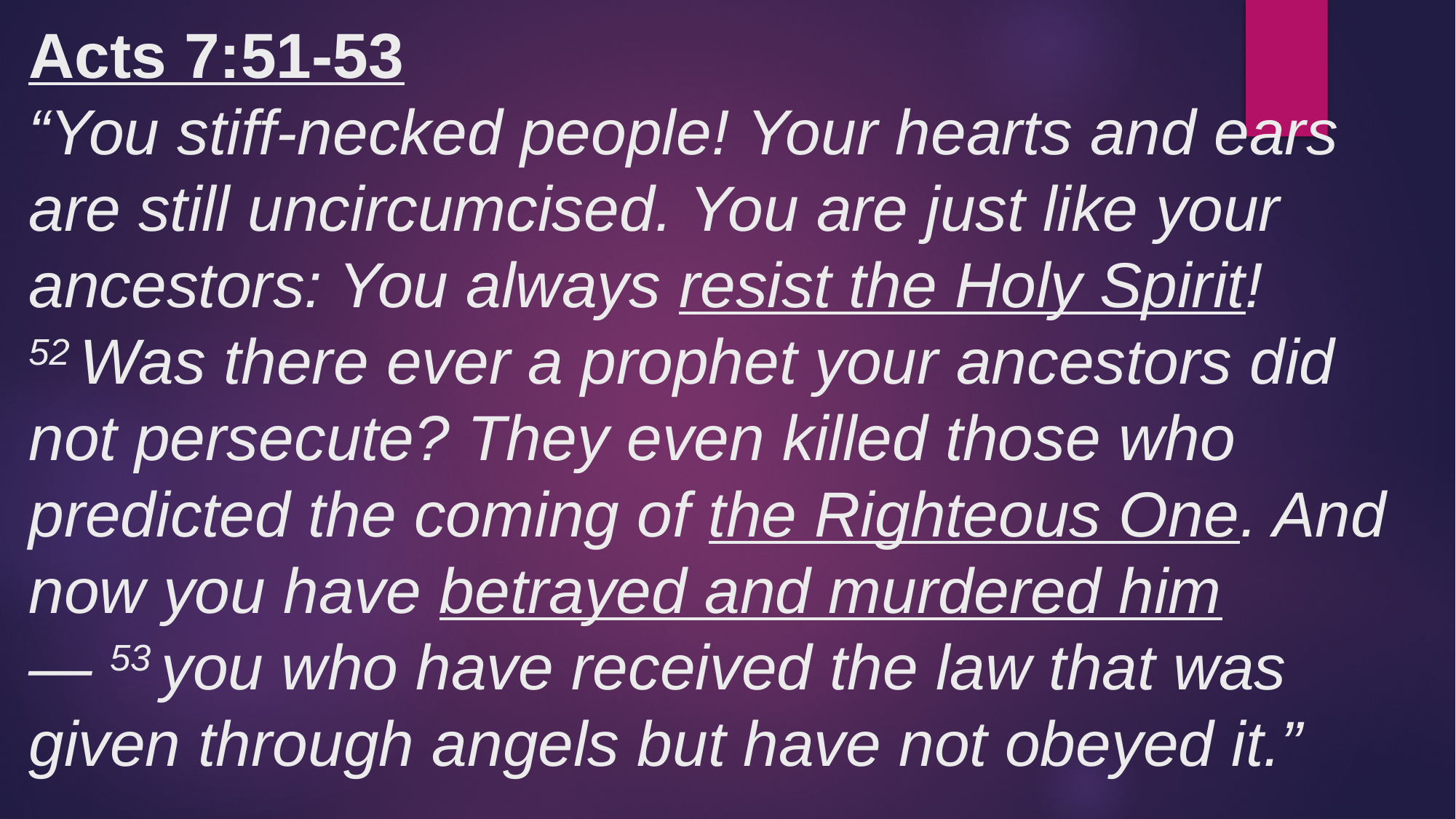

# Acts 7:51-53 “You stiff-necked people! Your hearts and ears are still uncircumcised. You are just like your ancestors: You always resist the Holy Spirit!  52 Was there ever a prophet your ancestors did not persecute? They even killed those who predicted the coming of the Righteous One. And now you have betrayed and murdered him— 53 you who have received the law that was given through angels but have not obeyed it.”